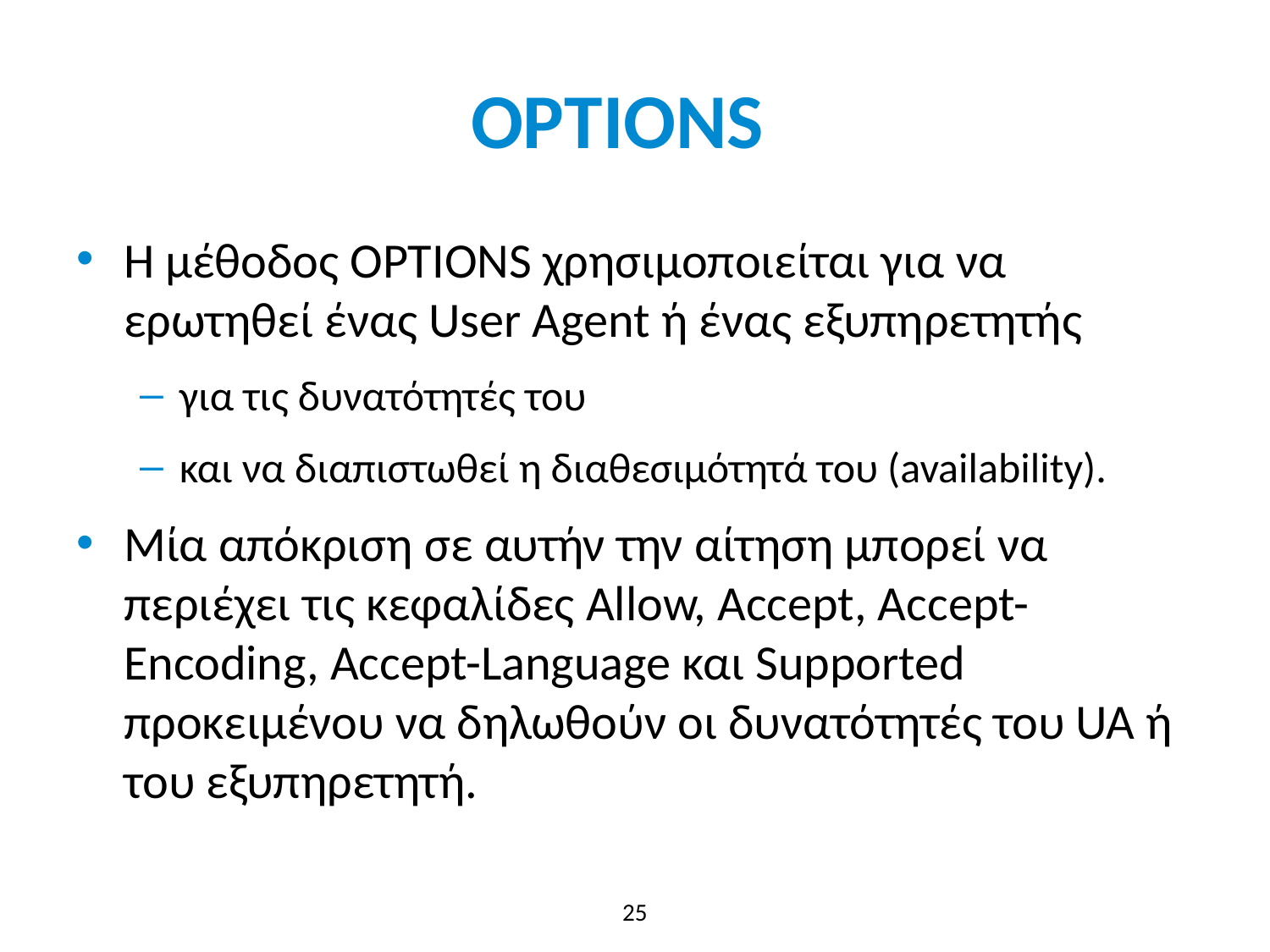

# OPTIONS
H μέθοδος OPTIONS χρησιμοποιείται για να ερωτηθεί ένας User Agent ή ένας εξυπηρετητής
για τις δυνατότητές του
και να διαπιστωθεί η διαθεσιμότητά του (availability).
Μία απόκριση σε αυτήν την αίτηση μπορεί να περιέχει τις κεφαλίδες Allow, Accept, Accept-Encoding, Accept-Language και Supported προκειμένου να δηλωθούν οι δυνατότητές του UA ή του εξυπηρετητή.

25